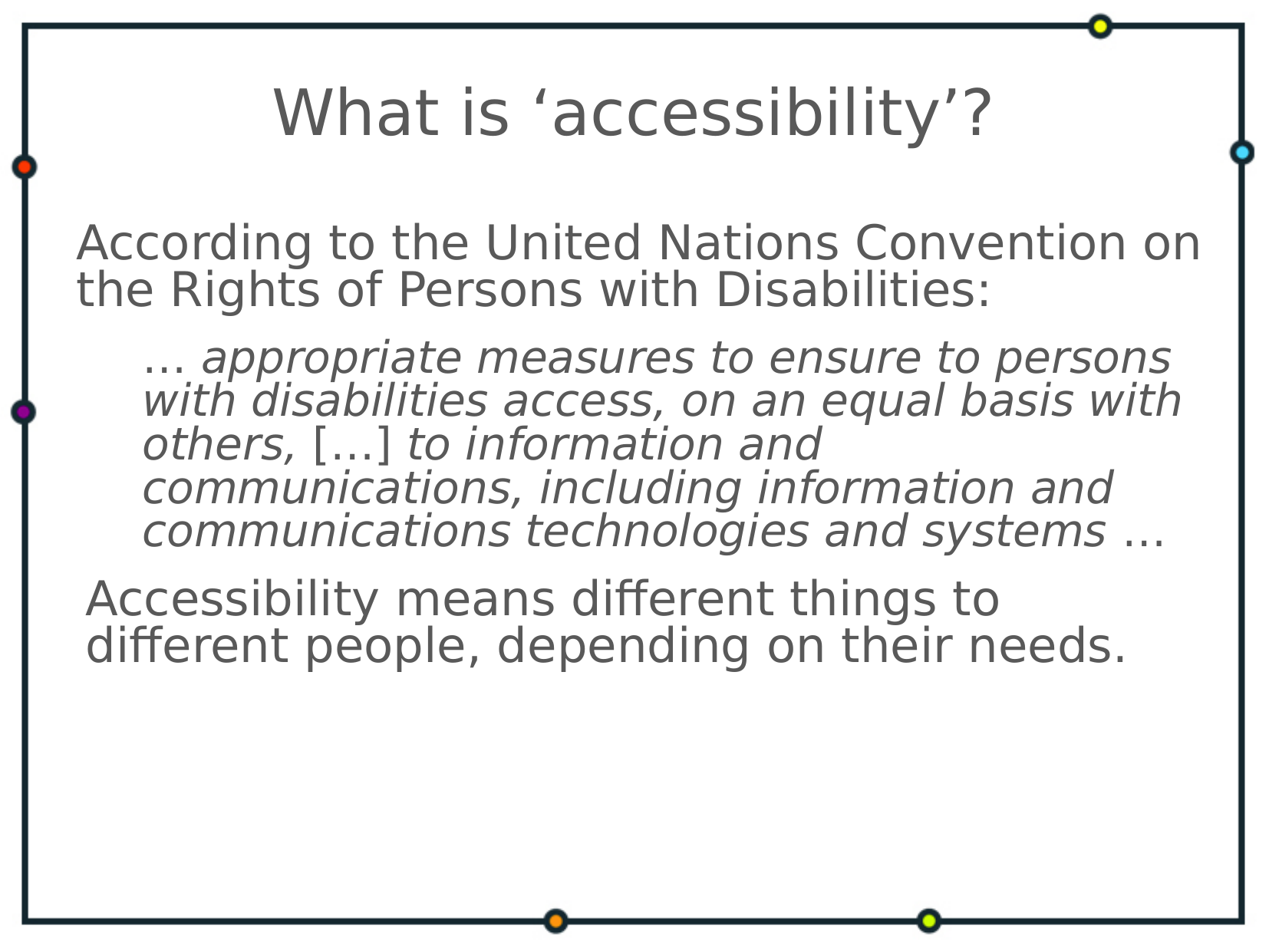

# What is ‘accessibility’?
According to the United Nations Convention on the Rights of Persons with Disabilities:
… appropriate measures to ensure to persons with disabilities access, on an equal basis with others, […] to information and communications, including information and communications technologies and systems …
Accessibility means different things to different people, depending on their needs.